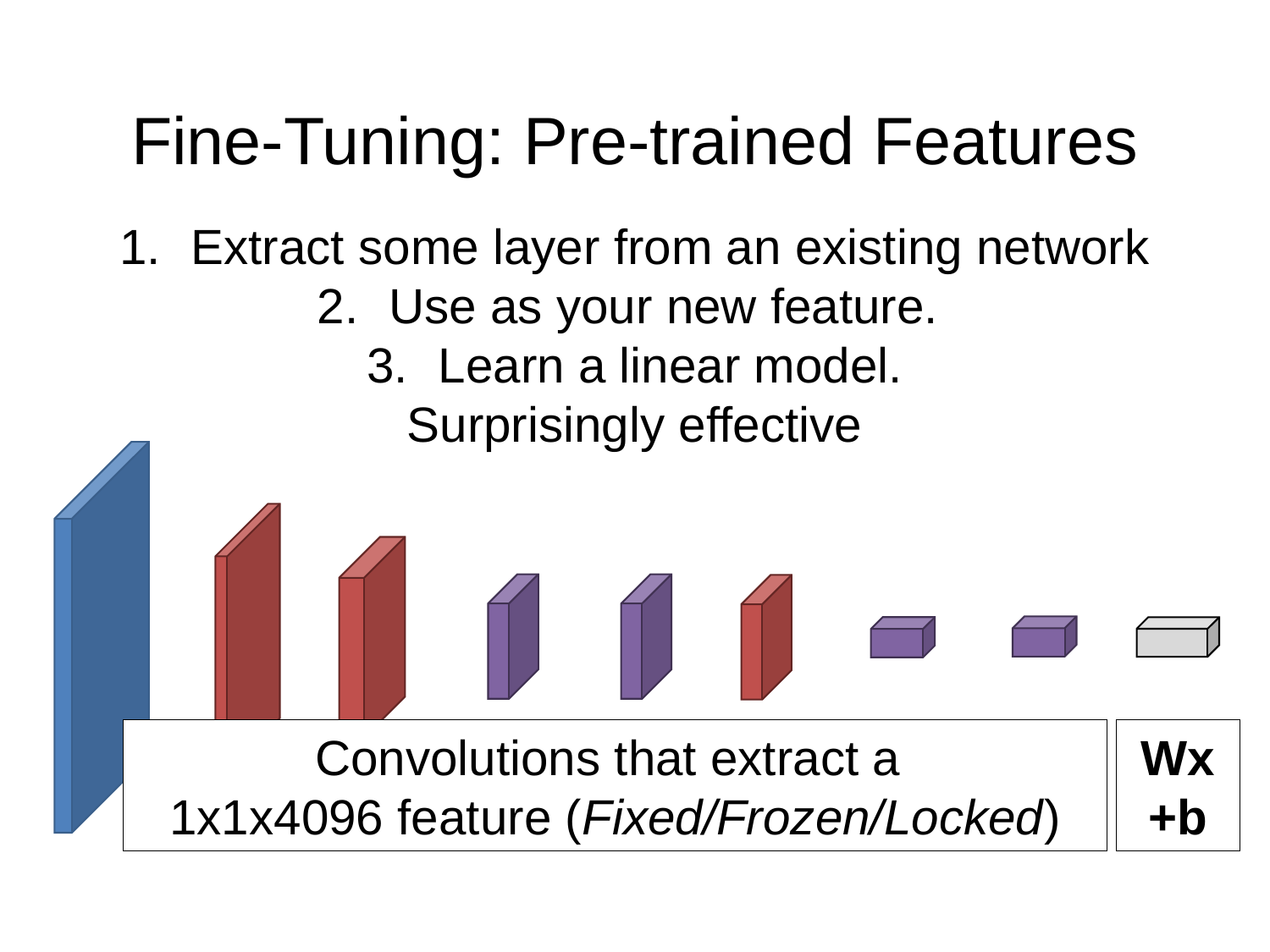

# Fine-Tuning: Pre-trained Features
Extract some layer from an existing network
Use as your new feature.
Learn a linear model.
Surprisingly effective

Convolutions that extract a
1x1x4096 feature (Fixed/Frozen/Locked)
Wx+b